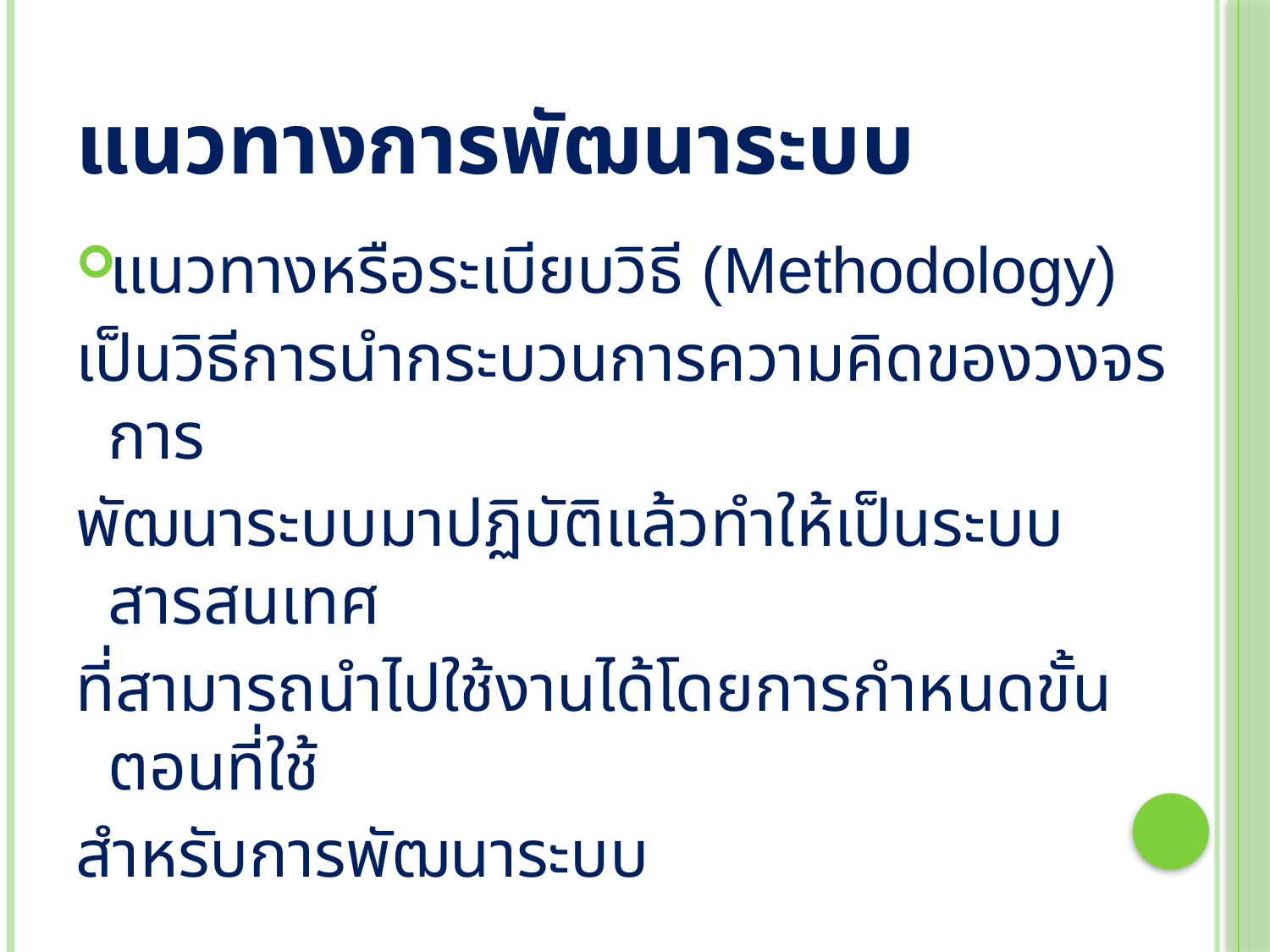

# แนวทางการพัฒนาระบบ
แนวทางหรือระเบียบวิธี (Methodology)
เป็นวิธีการนำกระบวนการความคิดของวงจรการ
พัฒนาระบบมาปฏิบัติแล้วทำให้เป็นระบบสารสนเทศ
ที่สามารถนำไปใช้งานได้โดยการกำหนดขั้นตอนที่ใช้
สำหรับการพัฒนาระบบ
30